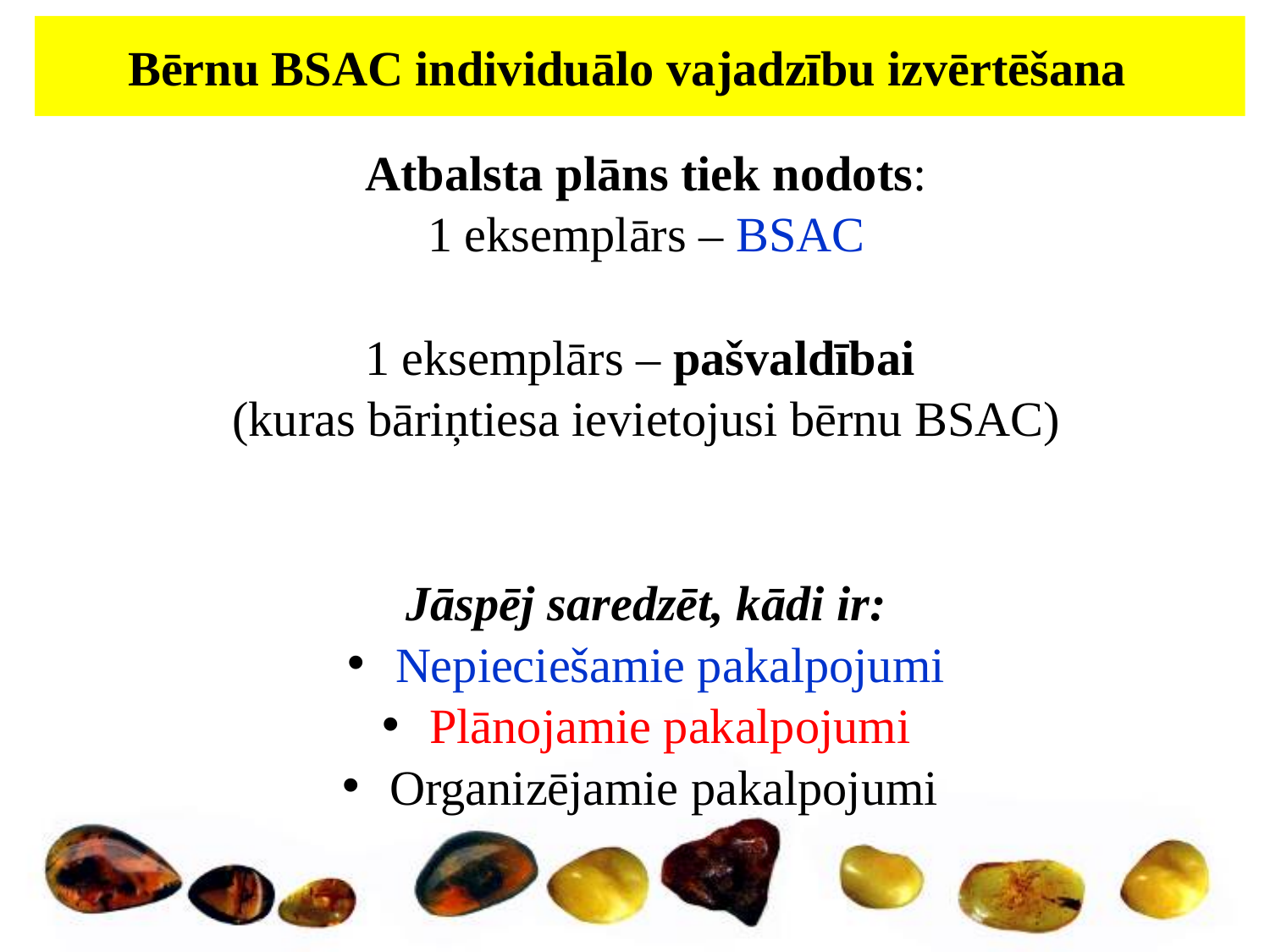

Bērnu BSAC individuālo vajadzību izvērtēšana
Atbalsta plāns tiek nodots:
1 eksemplārs – BSAC

1 eksemplārs – pašvaldībai
(kuras bāriņtiesa ievietojusi bērnu BSAC)

Jāspēj saredzēt, kādi ir:
Nepieciešamie pakalpojumi
Plānojamie pakalpojumi
Organizējamie pakalpojumi